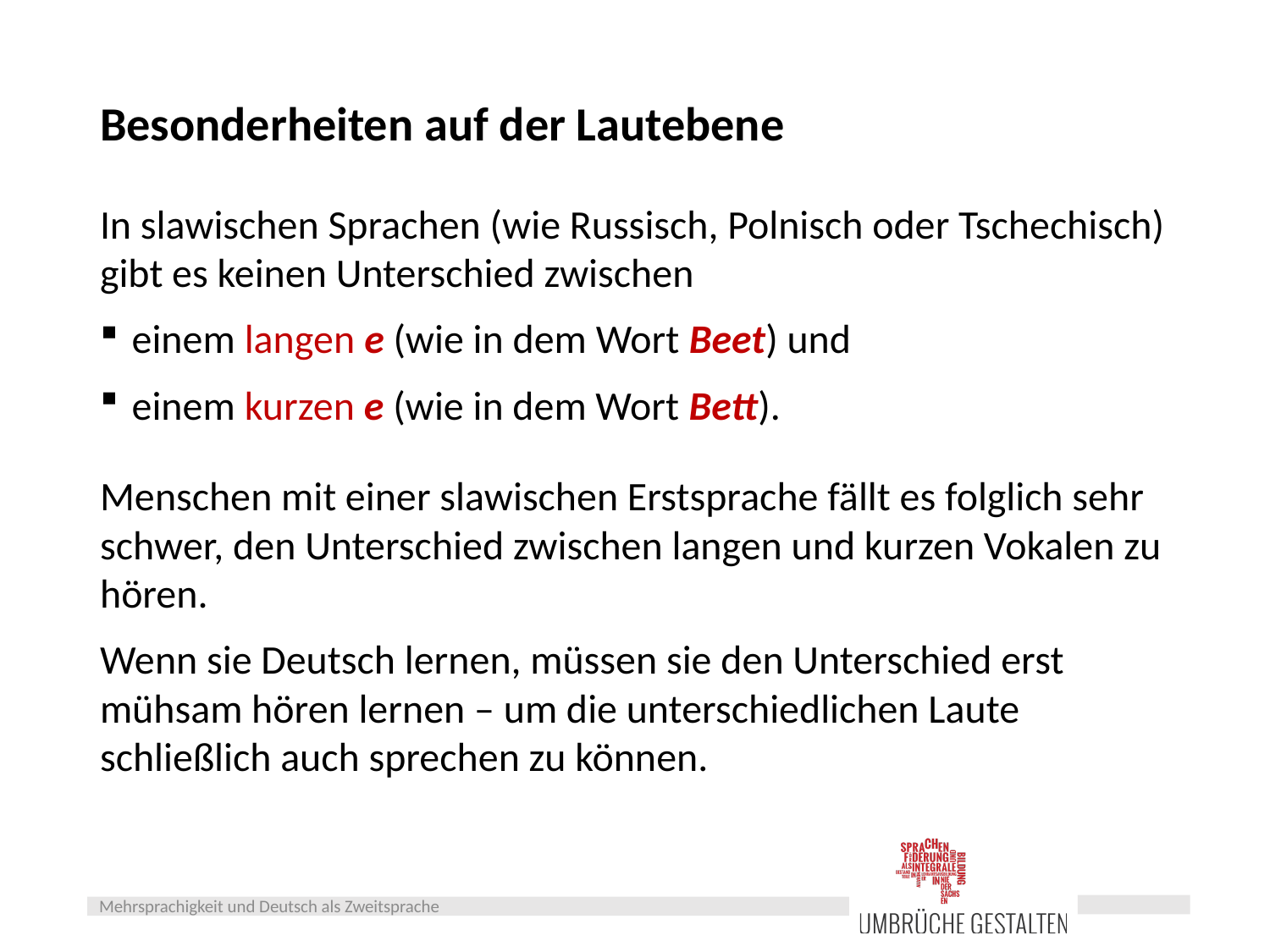

# Besonderheiten auf der Lautebene
In slawischen Sprachen (wie Russisch, Polnisch oder Tschechisch) gibt es keinen Unterschied zwischen
einem langen e (wie in dem Wort Beet) und
einem kurzen e (wie in dem Wort Bett).
Menschen mit einer slawischen Erstsprache fällt es folglich sehr schwer, den Unterschied zwischen langen und kurzen Vokalen zu hören.
Wenn sie Deutsch lernen, müssen sie den Unterschied erst mühsam hören lernen – um die unterschiedlichen Laute schließlich auch sprechen zu können.
16
Mehrsprachigkeit und Deutsch als Zweitsprache